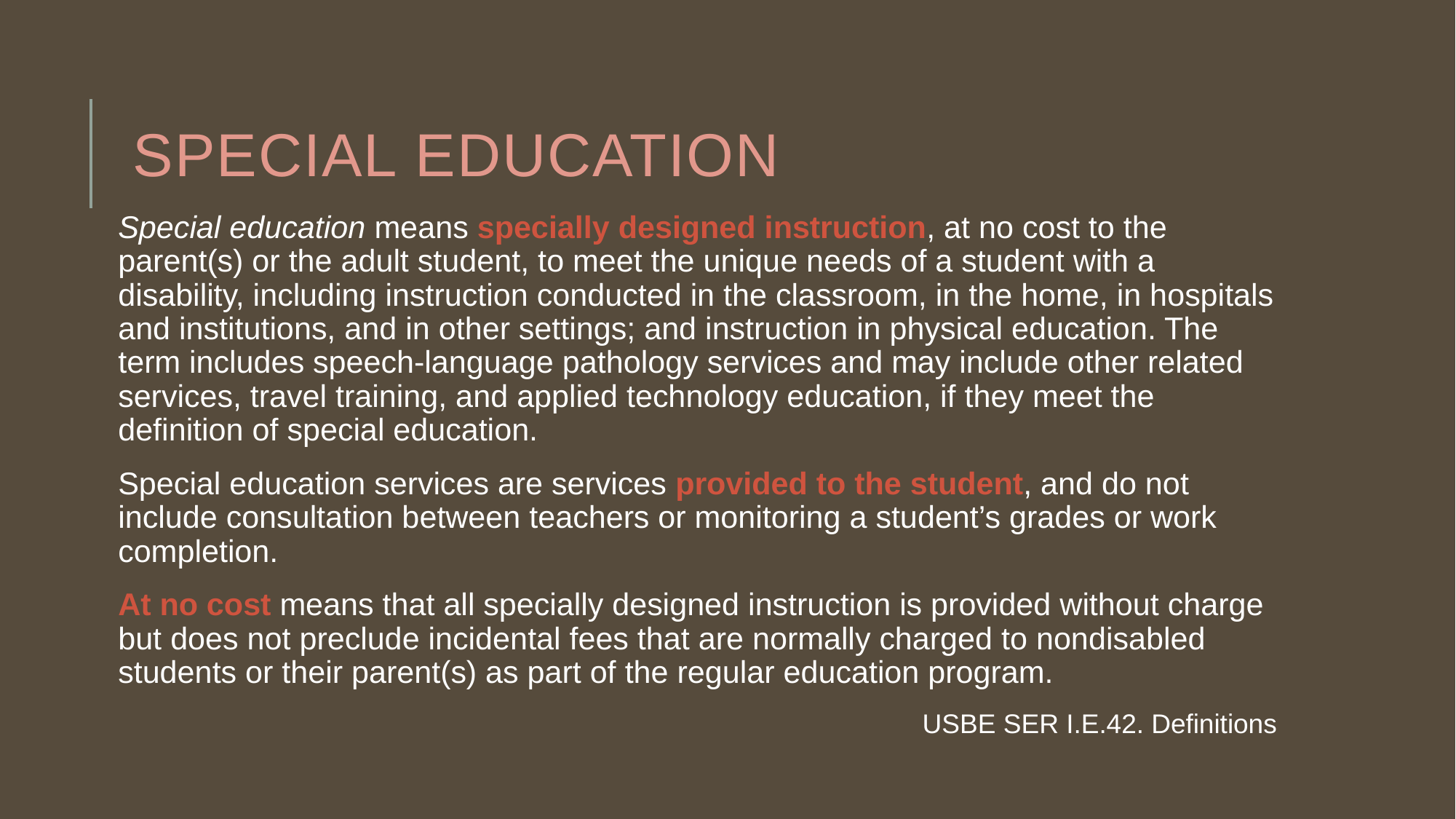

# Special education
Special education means specially designed instruction, at no cost to the parent(s) or the adult student, to meet the unique needs of a student with a disability, including instruction conducted in the classroom, in the home, in hospitals and institutions, and in other settings; and instruction in physical education. The term includes speech-language pathology services and may include other related services, travel training, and applied technology education, if they meet the definition of special education.
Special education services are services provided to the student, and do not include consultation between teachers or monitoring a student’s grades or work completion.
At no cost means that all specially designed instruction is provided without charge but does not preclude incidental fees that are normally charged to nondisabled students or their parent(s) as part of the regular education program.
USBE SER I.E.42. Definitions